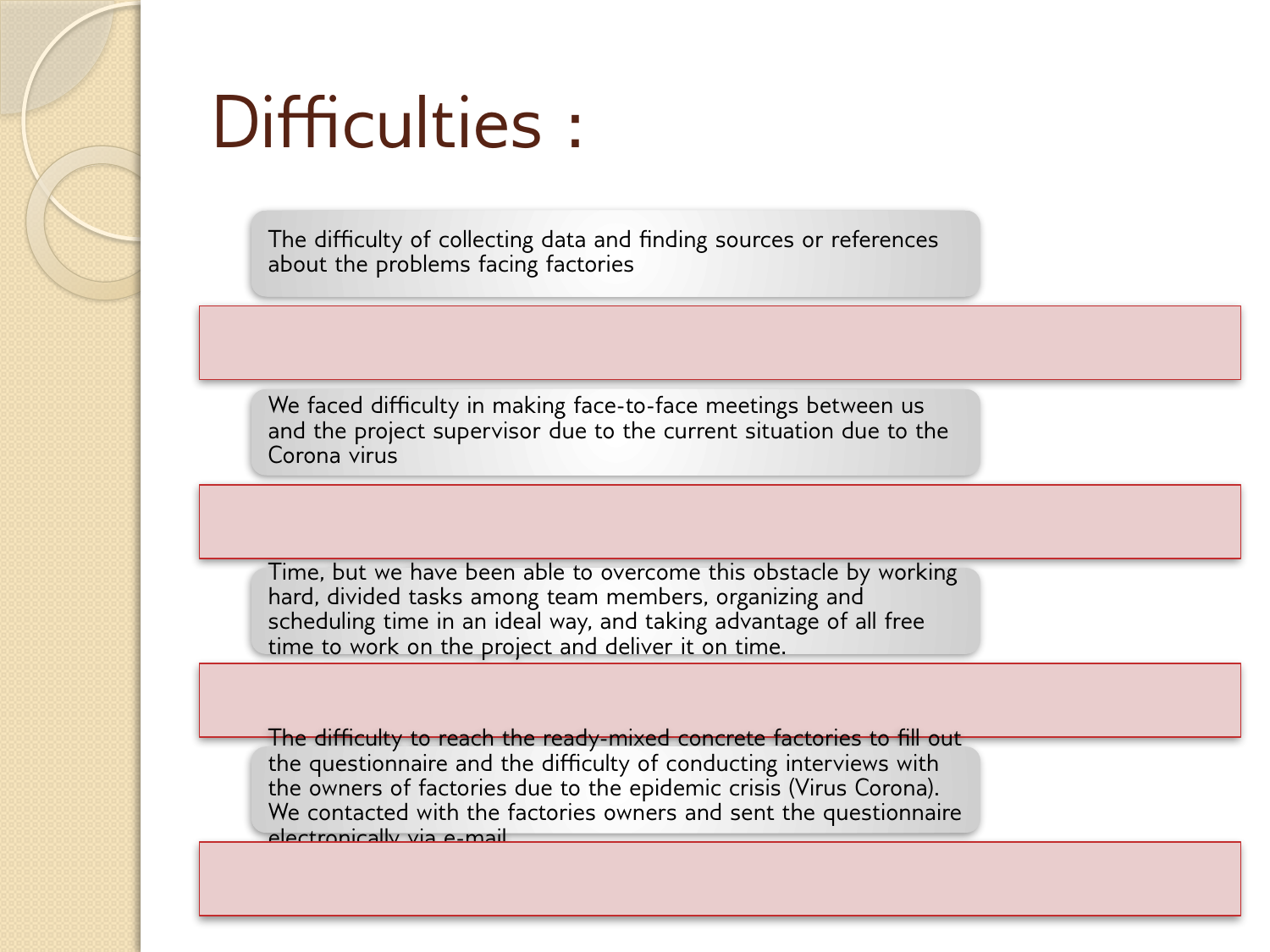

# Difficulties :
The difficulty of collecting data and finding sources or references about the problems facing factories
We faced difficulty in making face-to-face meetings between us and the project supervisor due to the current situation due to the Corona virus
The difficulty to reach the ready-mixed concrete factories to fill out the questionnaire and the difficulty of conducting interviews with the owners of factories due to the epidemic crisis (Virus Corona). We contacted with the factories owners and sent the questionnaire electronically via e-mail
Time, but we have been able to overcome this obstacle by working hard, divided tasks among team members, organizing and scheduling time in an ideal way, and taking advantage of all free time to work on the project and deliver it on time.